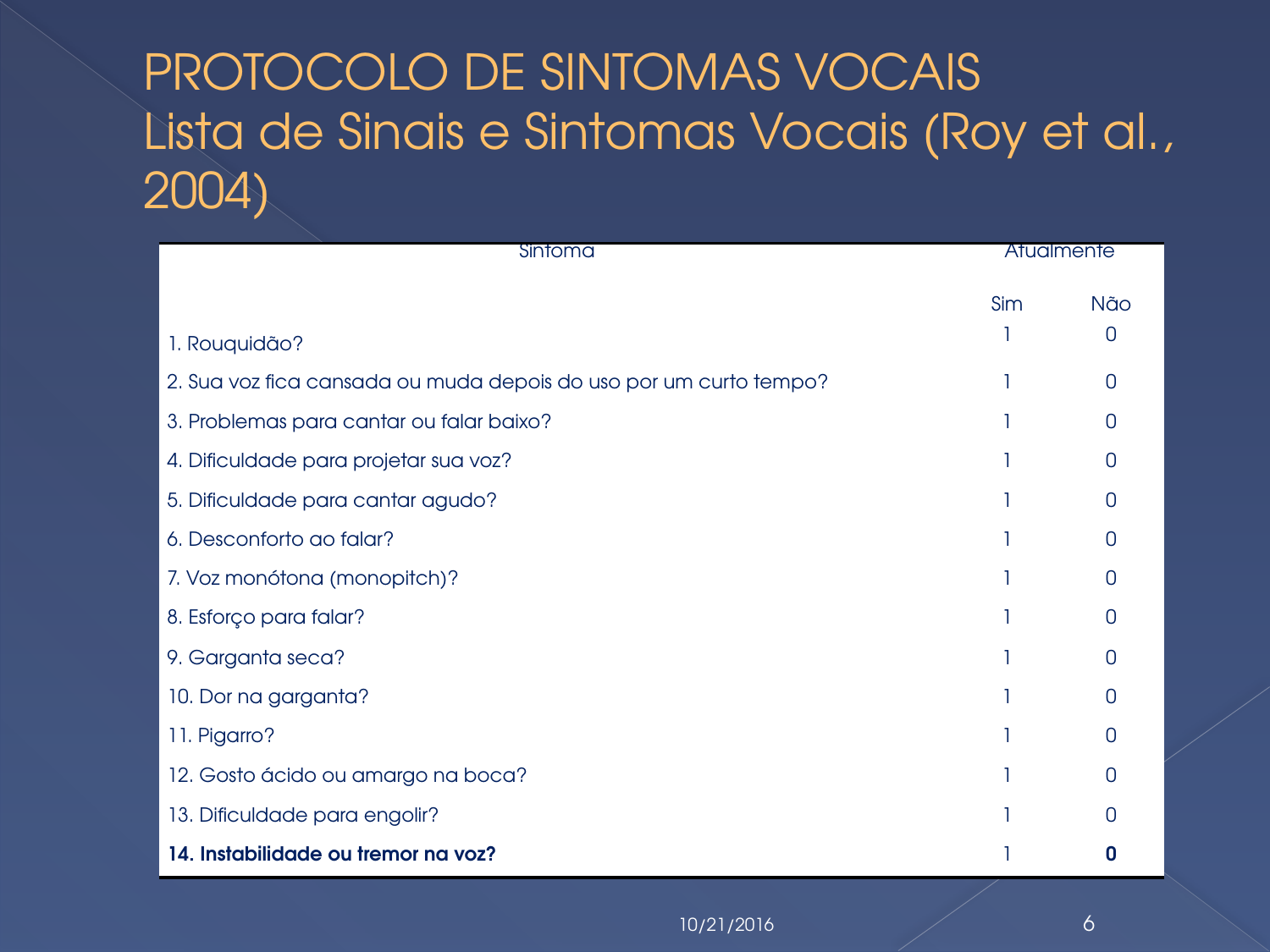

# PROTOCOLO DE SINTOMAS VOCAIS Lista de Sinais e Sintomas Vocais (Roy et al., 2004)
| Sintoma | Atualmente |  |
| --- | --- | --- |
|  | Sim | Não |
| 1. Rouquidão? | 1 | 0 |
| 2. Sua voz fica cansada ou muda depois do uso por um curto tempo? | 1 | 0 |
| 3. Problemas para cantar ou falar baixo? | 1 | 0 |
| 4. Dificuldade para projetar sua voz? | 1 | 0 |
| 5. Dificuldade para cantar agudo? | 1 | 0 |
| 6. Desconforto ao falar? | 1 | 0 |
| 7. Voz monótona (monopitch)? | 1 | 0 |
| 8. Esforço para falar? | 1 | 0 |
| 9. Garganta seca? | 1 | 0 |
| 10. Dor na garganta? | 1 | 0 |
| 11. Pigarro? | 1 | 0 |
| 12. Gosto ácido ou amargo na boca? | 1 | 0 |
| 13. Dificuldade para engolir? | 1 | 0 |
| 14. Instabilidade ou tremor na voz? | 1 | 0 |
10/21/2016
6